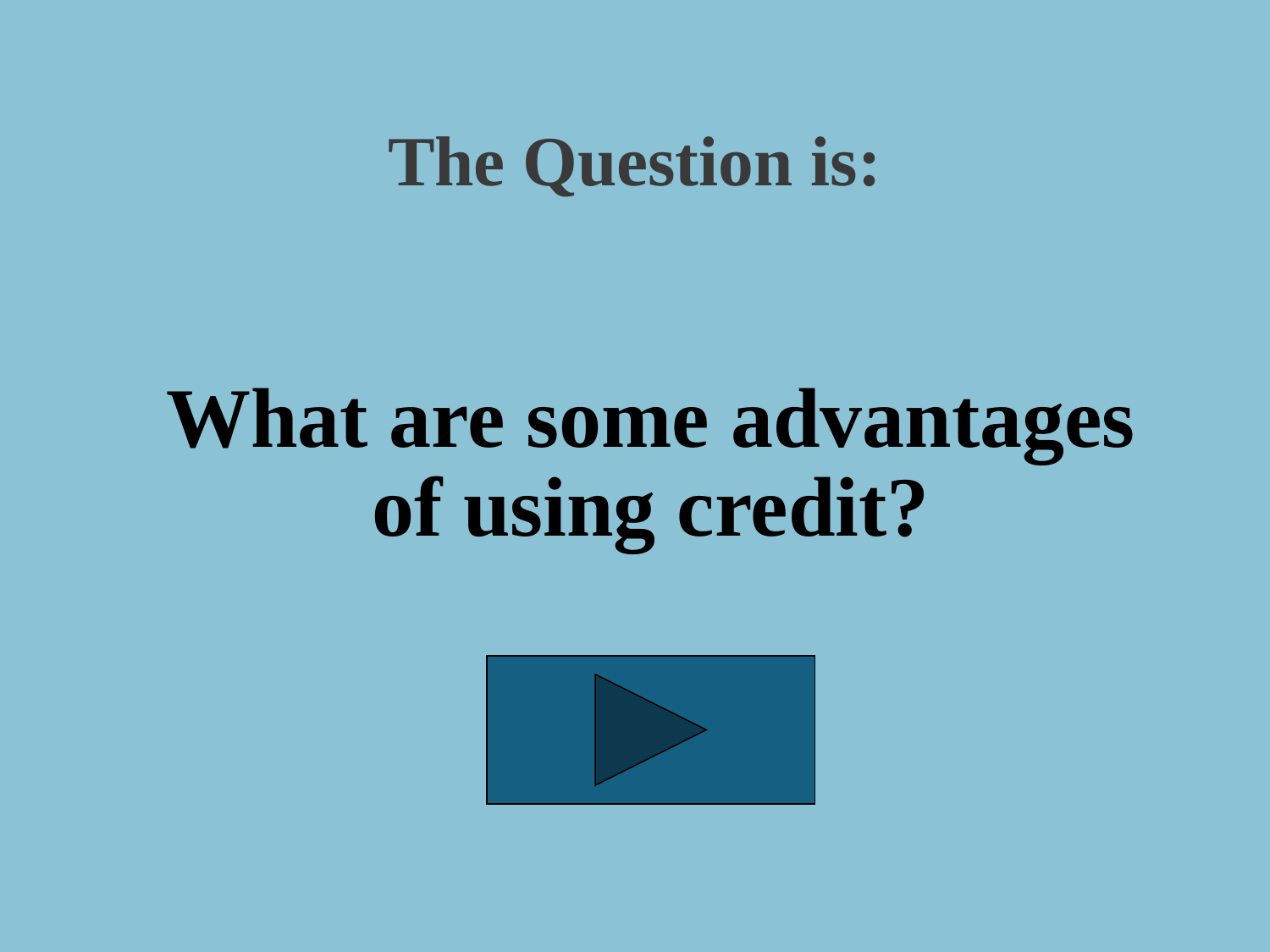

The Question is:
What are some advantages of using credit?